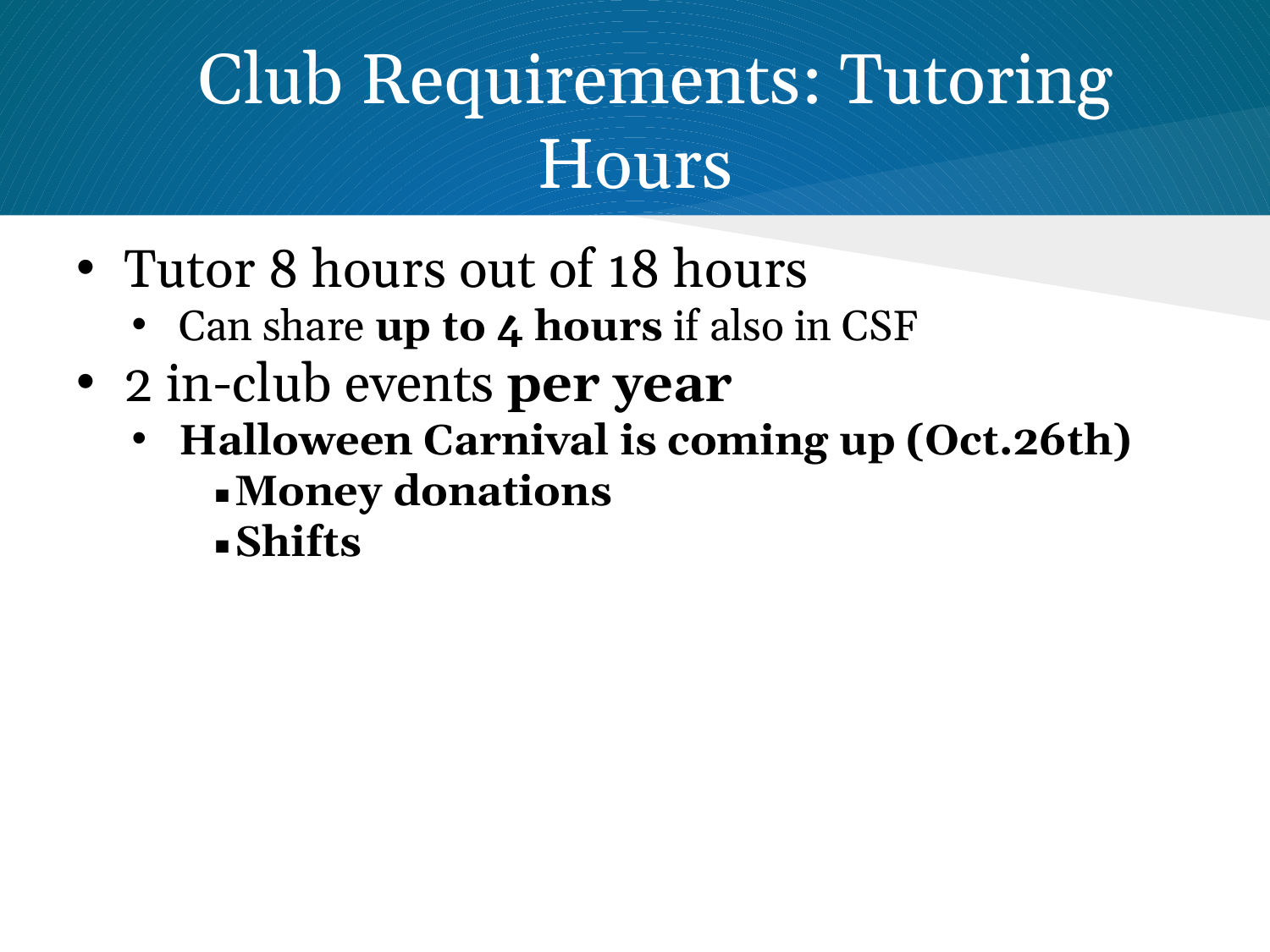

# Club Requirements: Tutoring Hours
Tutor 8 hours out of 18 hours
Can share up to 4 hours if also in CSF
2 in-club events per year
Halloween Carnival is coming up (Oct.26th)
Money donations
Shifts